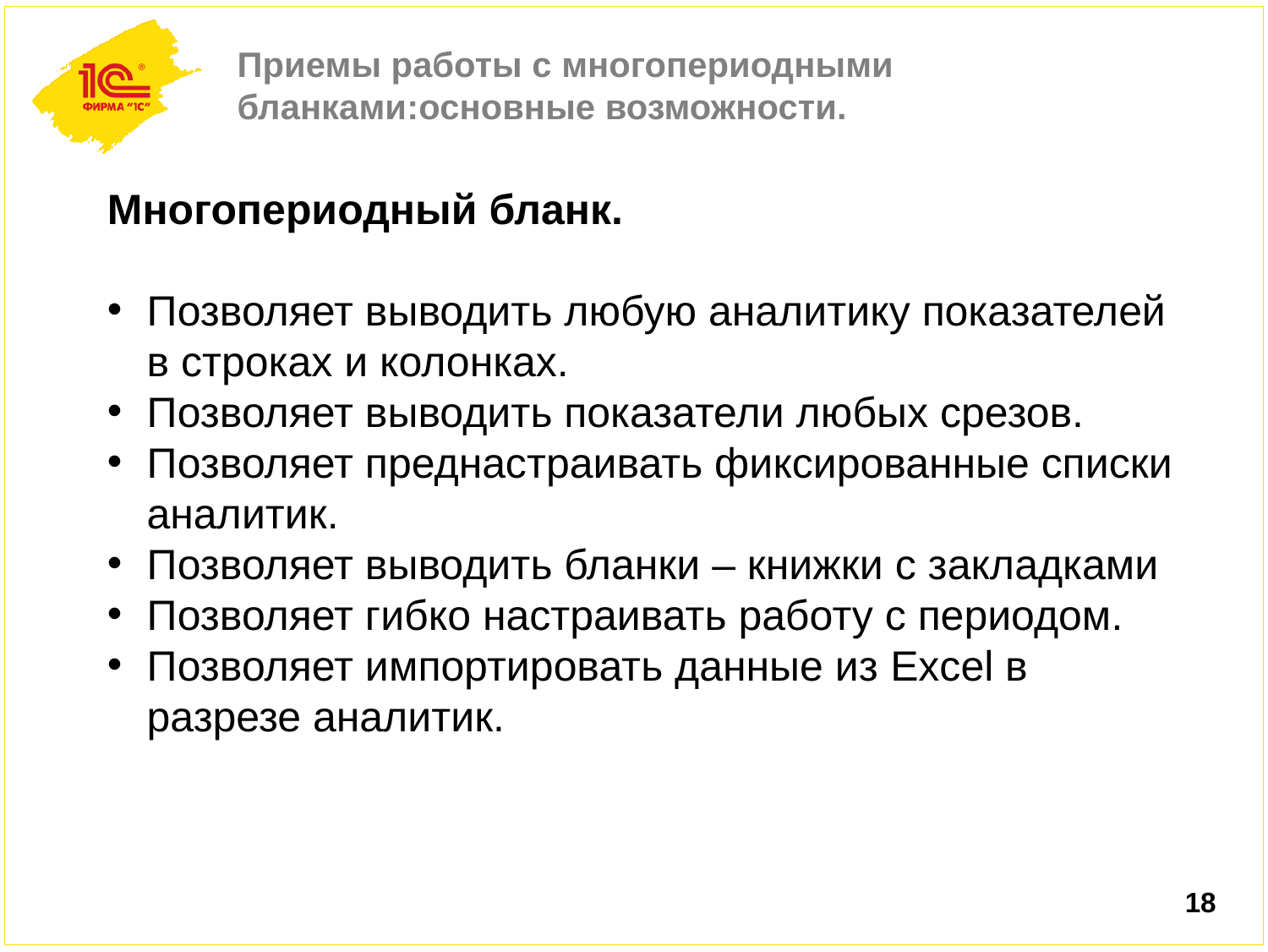

# Приемы работы с многопериодными бланками:основные возможности.
Многопериодный бланк.

Позволяет выводить любую аналитику показателей в строках и колонках.
Позволяет выводить показатели любых срезов.
Позволяет преднастраивать фиксированные списки аналитик.
Позволяет выводить бланки – книжки с закладками
Позволяет гибко настраивать работу с периодом.
Позволяет импортировать данные из Excel в разрезе аналитик.